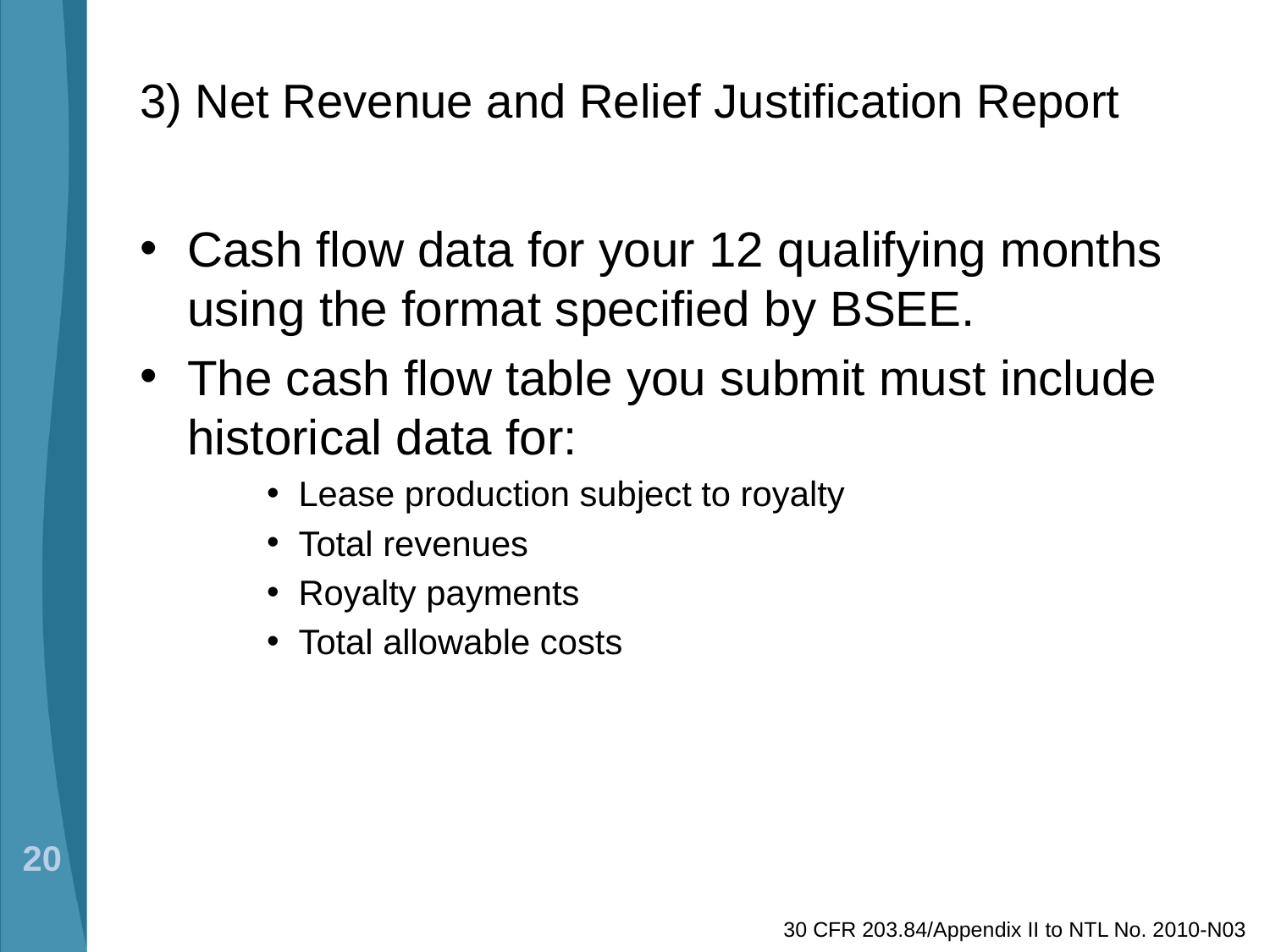

# 3) Net Revenue and Relief Justification Report
Cash flow data for your 12 qualifying months using the format specified by BSEE.
The cash flow table you submit must include historical data for:
Lease production subject to royalty
Total revenues
Royalty payments
Total allowable costs
20
30 CFR 203.84/Appendix II to NTL No. 2010-N03